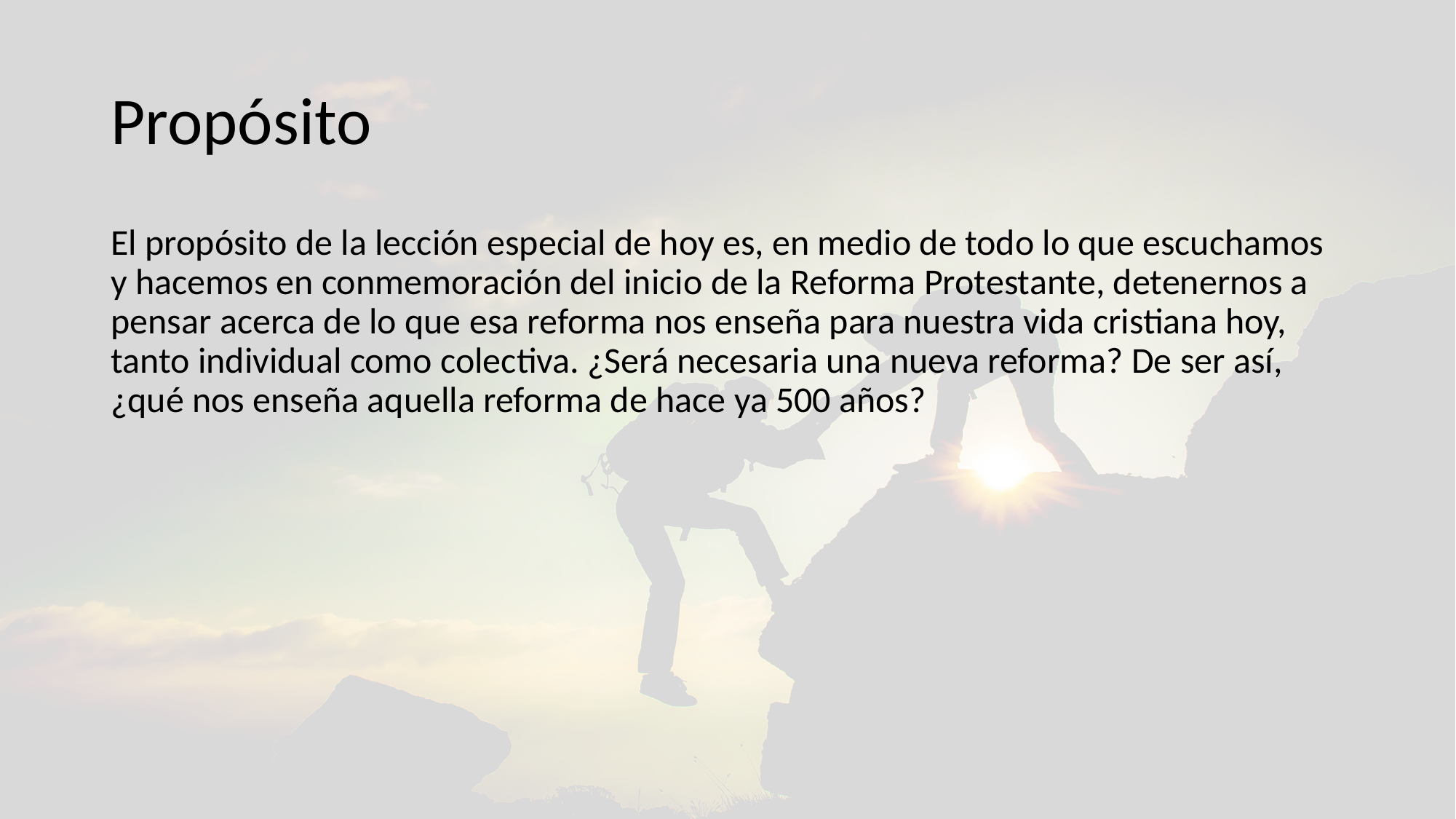

# Propósito
El propósito de la lección especial de hoy es, en medio de todo lo que escuchamos y hacemos en conmemoración del inicio de la Reforma Protestante, detenernos a pensar acerca de lo que esa reforma nos enseña para nuestra vida cristiana hoy, tanto individual como colectiva. ¿Será necesaria una nueva reforma? De ser así, ¿qué nos enseña aquella reforma de hace ya 500 años?